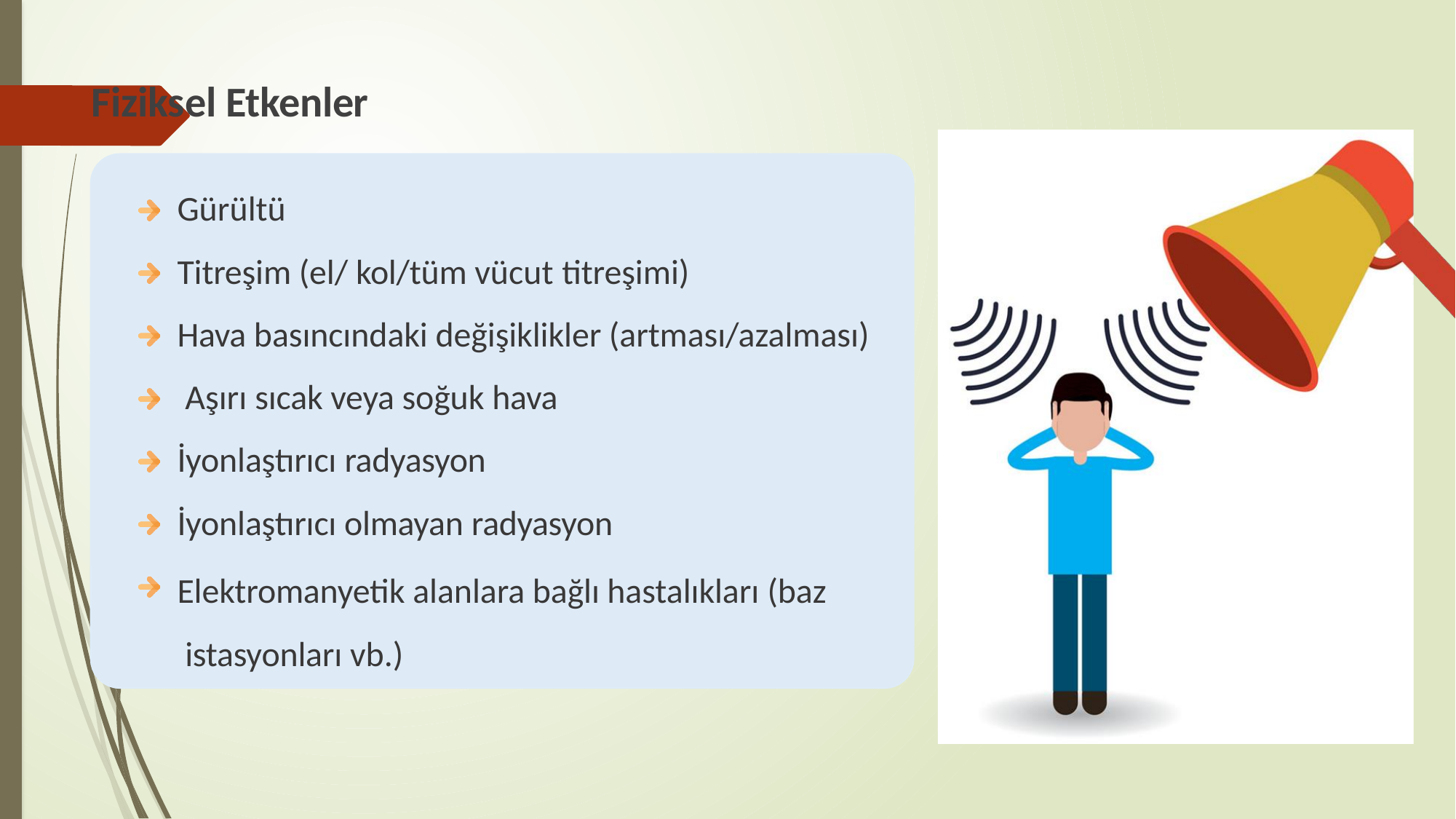

# Fiziksel Etkenler

Gürültü
Titreşim (el/ kol/tüm vücut titreşimi)
Hava basıncındaki değişiklikler (artması/azalması)  Aşırı sıcak veya soğuk hava
İyonlaştırıcı radyasyon
İyonlaştırıcı olmayan radyasyon
Elektromanyetik alanlara bağlı hastalıkları (baz  istasyonları vb.)